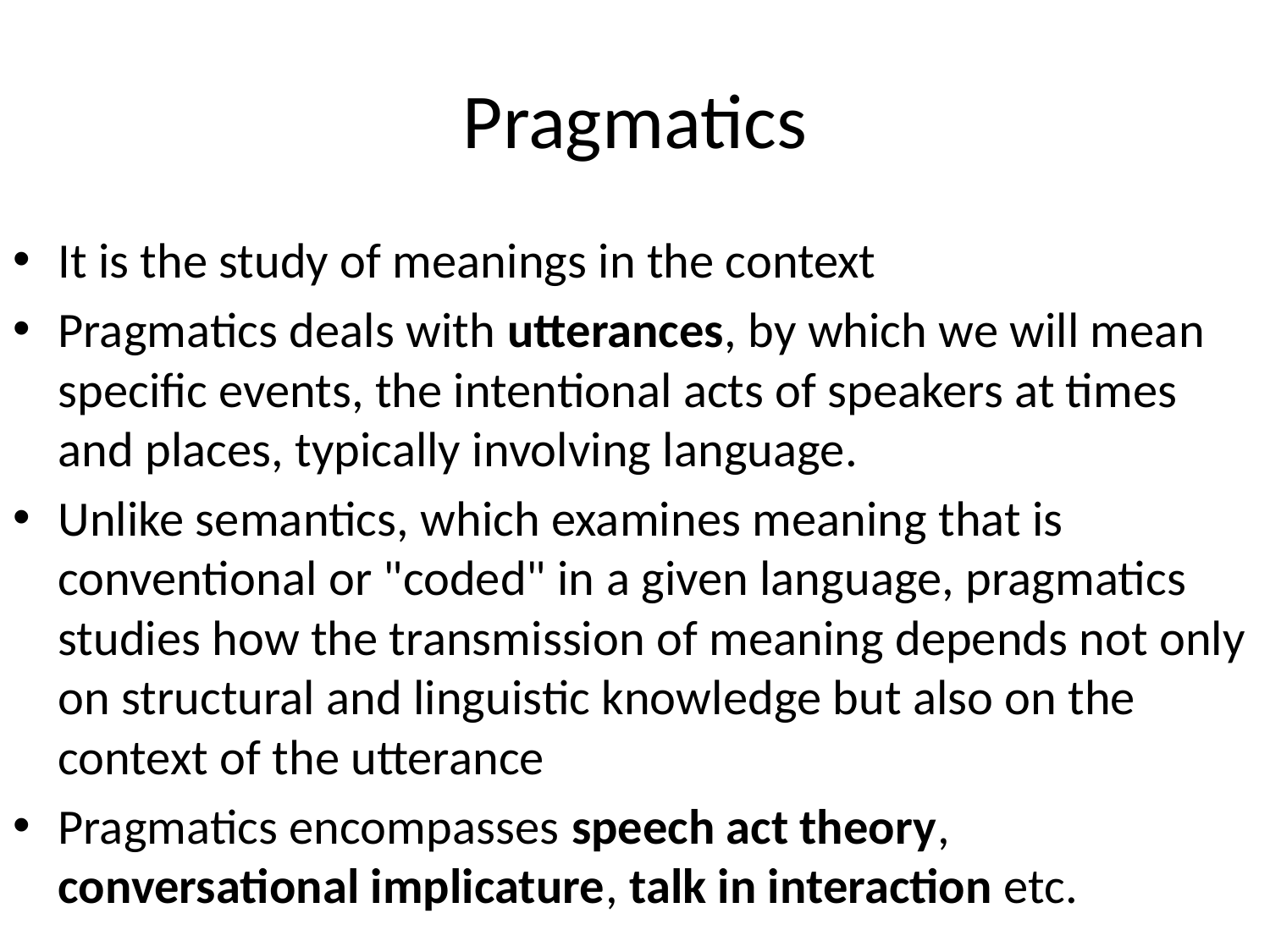

# Pragmatics
It is the study of meanings in the context
Pragmatics deals with utterances, by which we will mean specific events, the intentional acts of speakers at times and places, typically involving language.
Unlike semantics, which examines meaning that is conventional or "coded" in a given language, pragmatics studies how the transmission of meaning depends not only on structural and linguistic knowledge but also on the context of the utterance
Pragmatics encompasses speech act theory, conversational implicature, talk in interaction etc.